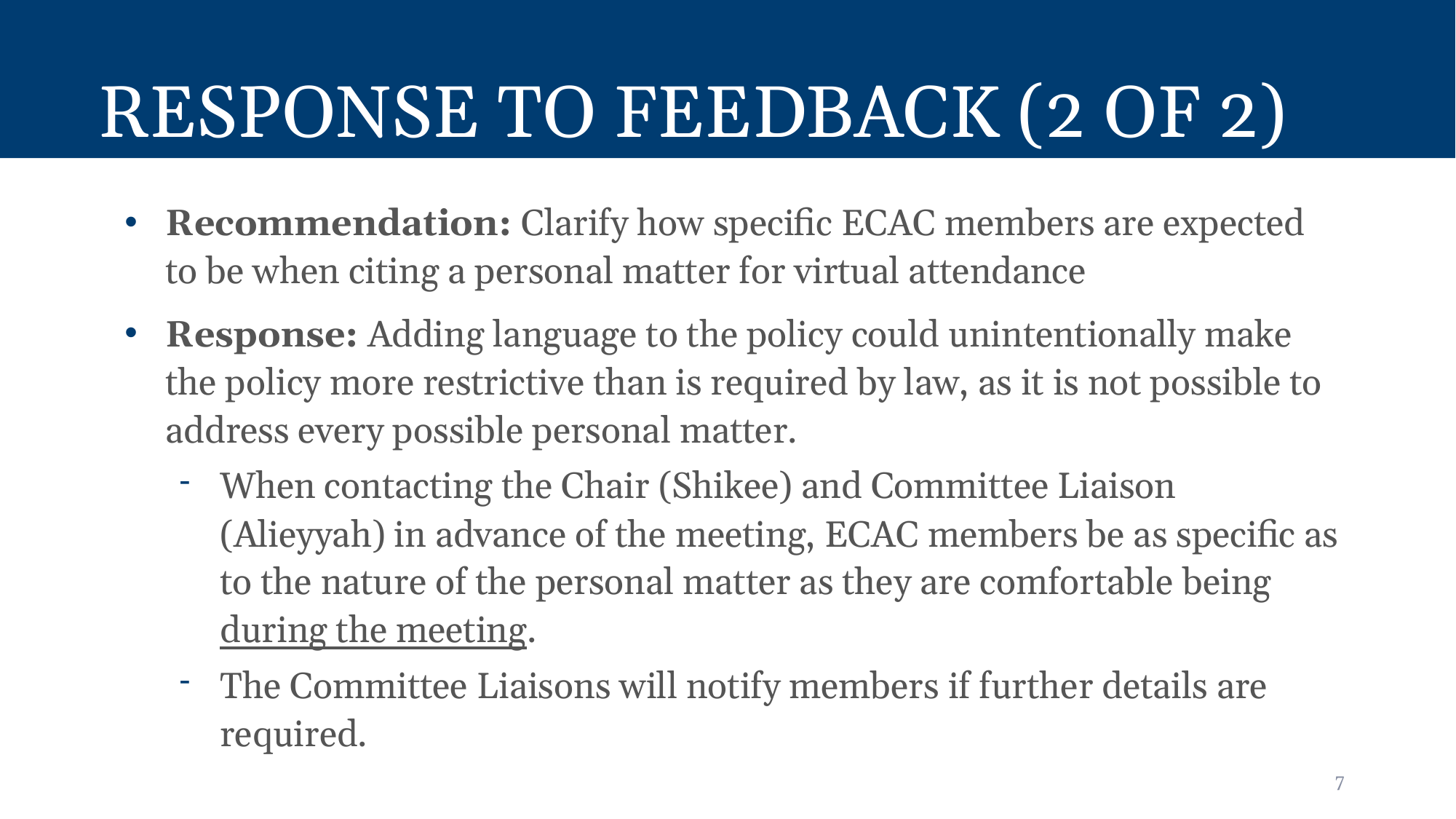

# Response to Feedback (2 of 2)
Recommendation: Clarify how specific ECAC members are expected to be when citing a personal matter for virtual attendance
Response: Adding language to the policy could unintentionally make the policy more restrictive than is required by law, as it is not possible to address every possible personal matter.
When contacting the Chair (Shikee) and Committee Liaison (Alieyyah) in advance of the meeting, ECAC members be as specific as to the nature of the personal matter as they are comfortable being during the meeting.
The Committee Liaisons will notify members if further details are required.
7